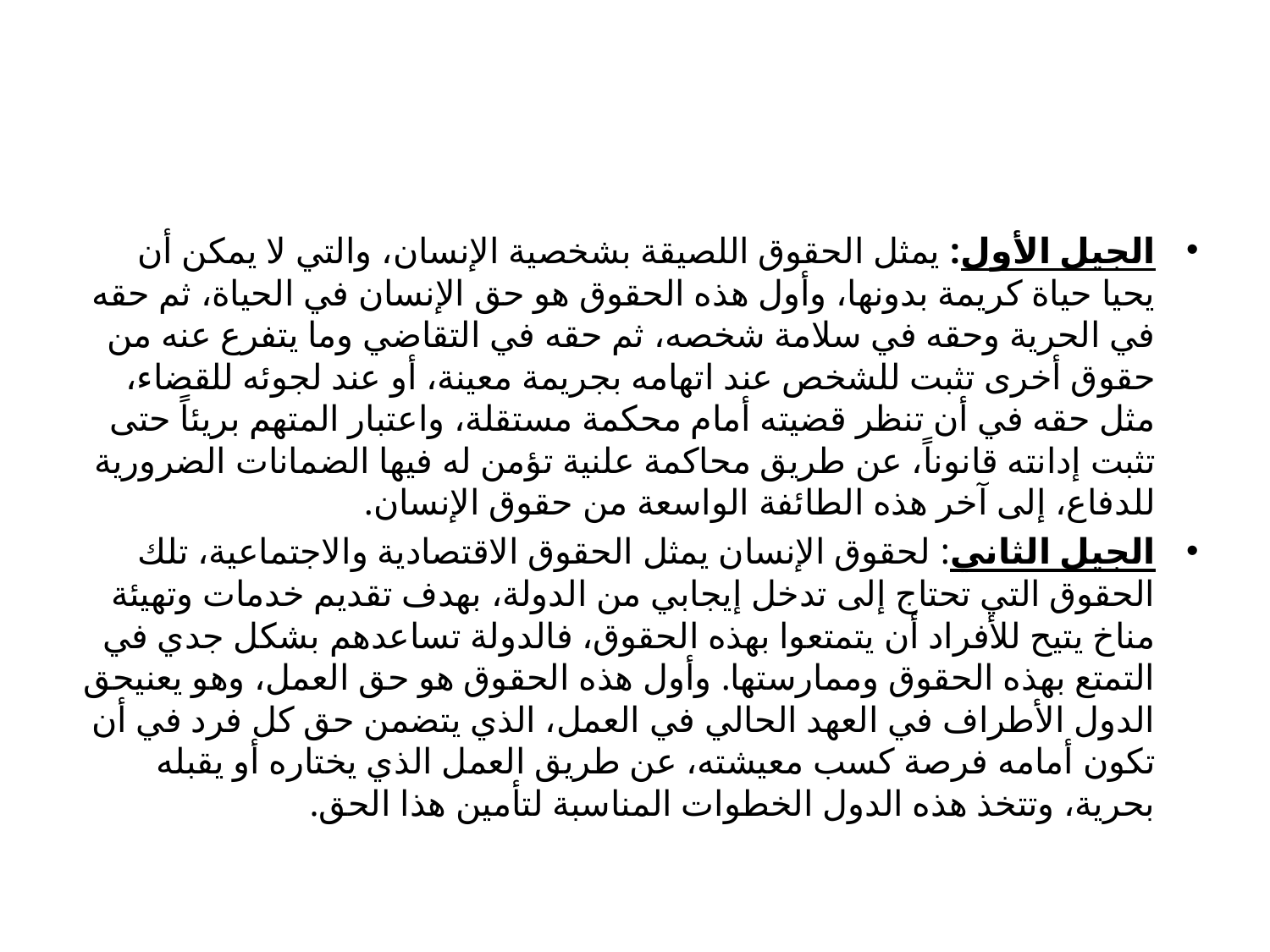

#
الجيل الأول: يمثل الحقوق اللصيقة بشخصية الإنسان، والتي لا يمكن أن يحيا حياة كريمة بدونها، وأول هذه الحقوق هو حق الإنسان في الحياة، ثم حقه في الحرية وحقه في سلامة شخصه، ثم حقه في التقاضي وما يتفرع عنه من حقوق أخرى تثبت للشخص عند اتهامه بجريمة معينة، أو عند لجوئه للقضاء، مثل حقه في أن تنظر قضيته أمام محكمة مستقلة، واعتبار المتهم بريئاً حتى تثبت إدانته قانوناً، عن طريق محاكمة علنية تؤمن له فيها الضمانات الضرورية للدفاع، إلى آخر هذه الطائفة الواسعة من حقوق الإنسان.
الجيل الثاني: لحقوق الإنسان يمثل الحقوق الاقتصادية والاجتماعية، تلك الحقوق التي تحتاج إلى تدخل إيجابي من الدولة، بهدف تقديم خدمات وتهيئة مناخ يتيح للأفراد أن يتمتعوا بهذه الحقوق، فالدولة تساعدهم بشكل جدي في التمتع بهذه الحقوق وممارستها. وأول هذه الحقوق هو حق العمل، وهو يعنيحق الدول الأطراف في العهد الحالي في العمل، الذي يتضمن حق كل فرد في أن تكون أمامه فرصة كسب معيشته، عن طريق العمل الذي يختاره أو يقبله بحرية، وتتخذ هذه الدول الخطوات المناسبة لتأمين هذا الحق.